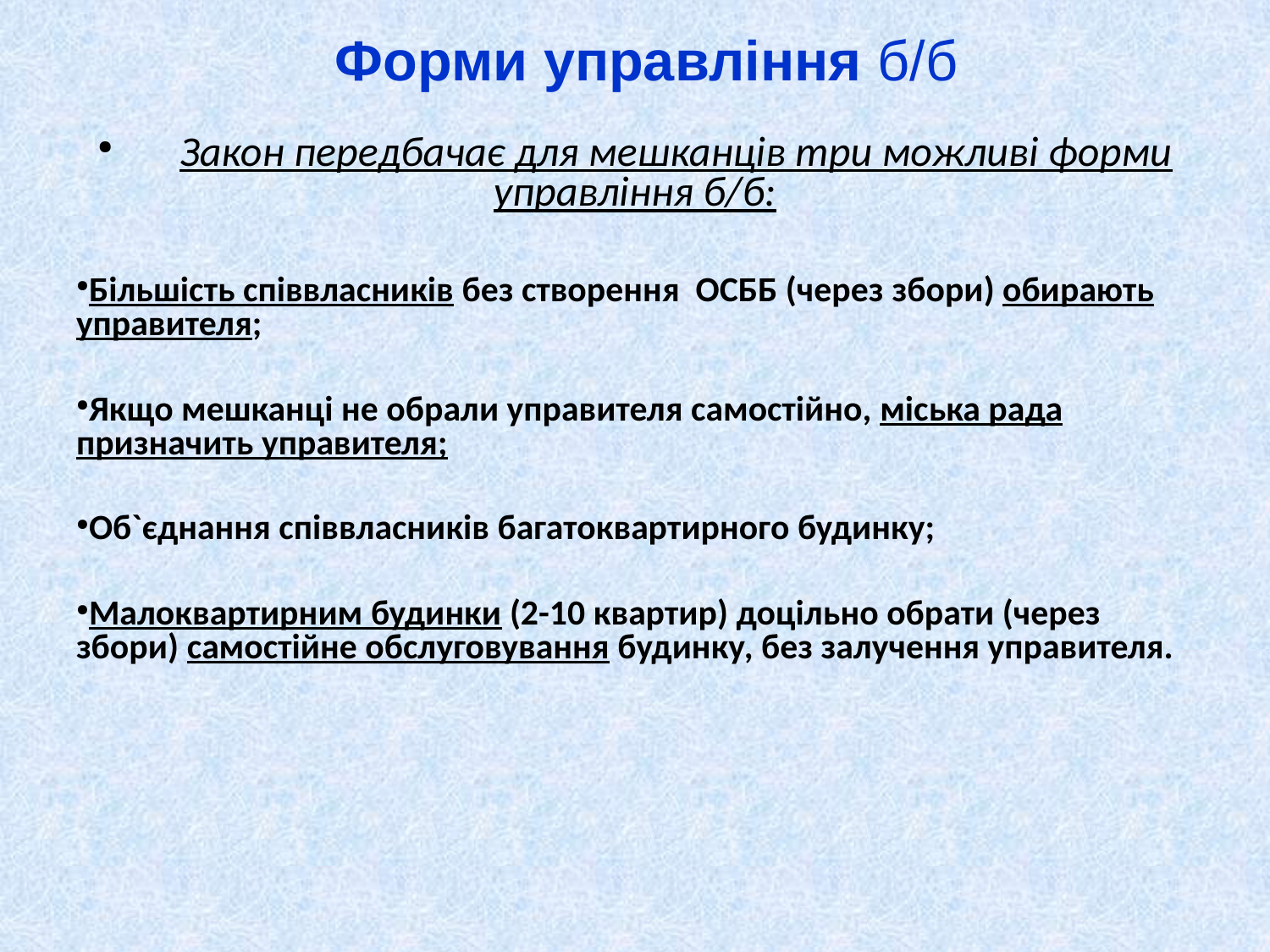

Форми управління б/б
       Закон передбачає для мешканців три можливі форми управління б/б:

Більшість співвласників без створення  ОСББ (через збори) обирають управителя;

Якщо мешканці не обрали управителя самостійно, міська рада призначить управителя;

Об`єднання співвласників багатоквартирного будинку;

Малоквартирним будинки (2-10 квартир) доцільно обрати (через збори) самостійне обслуговування будинку, без залучення управителя.